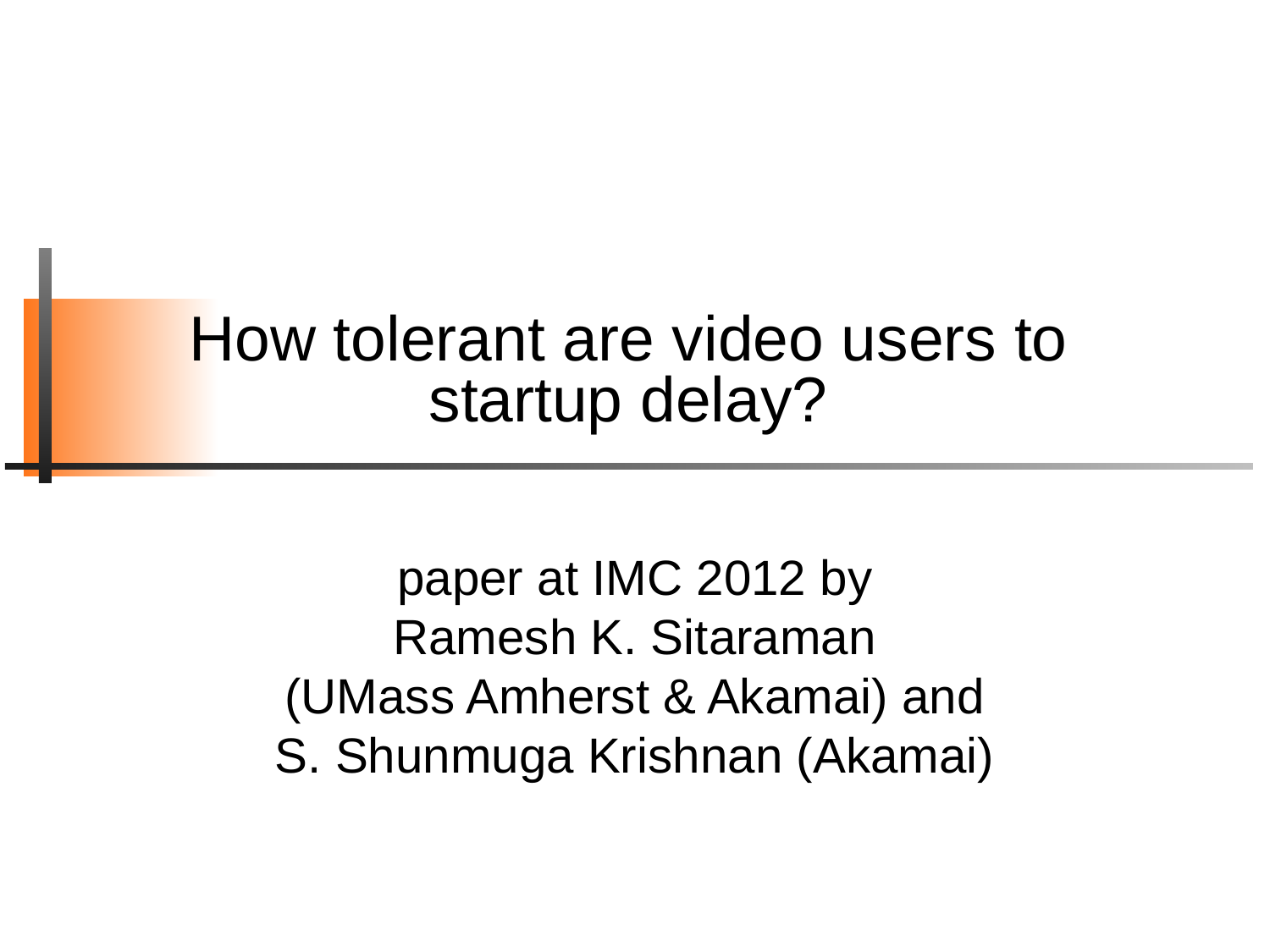

# How tolerant are video users to startup delay?
paper at IMC 2012 by
Ramesh K. Sitaraman
(UMass Amherst & Akamai) and
S. Shunmuga Krishnan (Akamai)